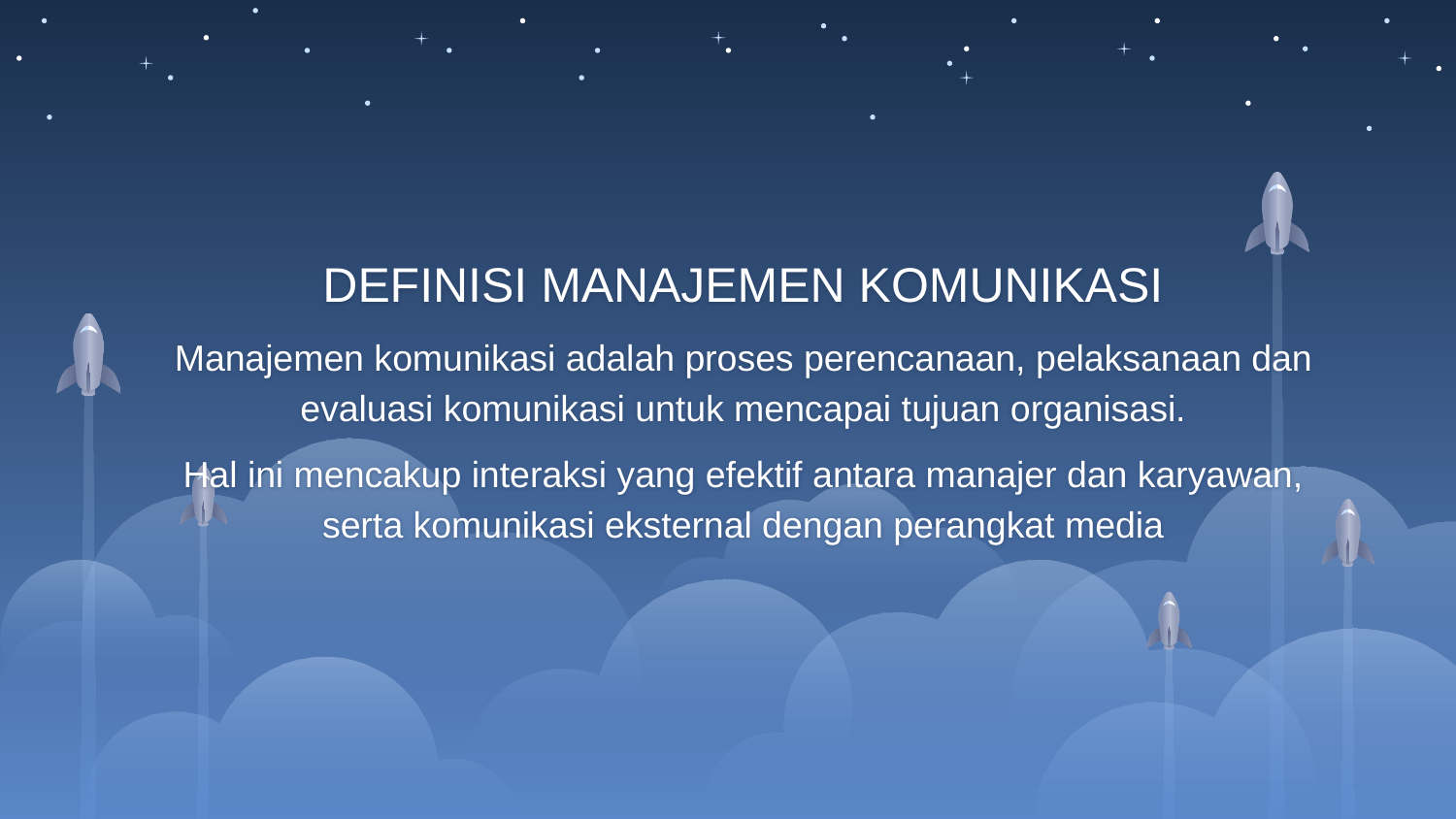

DEFINISI MANAJEMEN KOMUNIKASI
Manajemen komunikasi adalah proses perencanaan, pelaksanaan dan evaluasi komunikasi untuk mencapai tujuan organisasi.
Hal ini mencakup interaksi yang efektif antara manajer dan karyawan, serta komunikasi eksternal dengan perangkat media
29